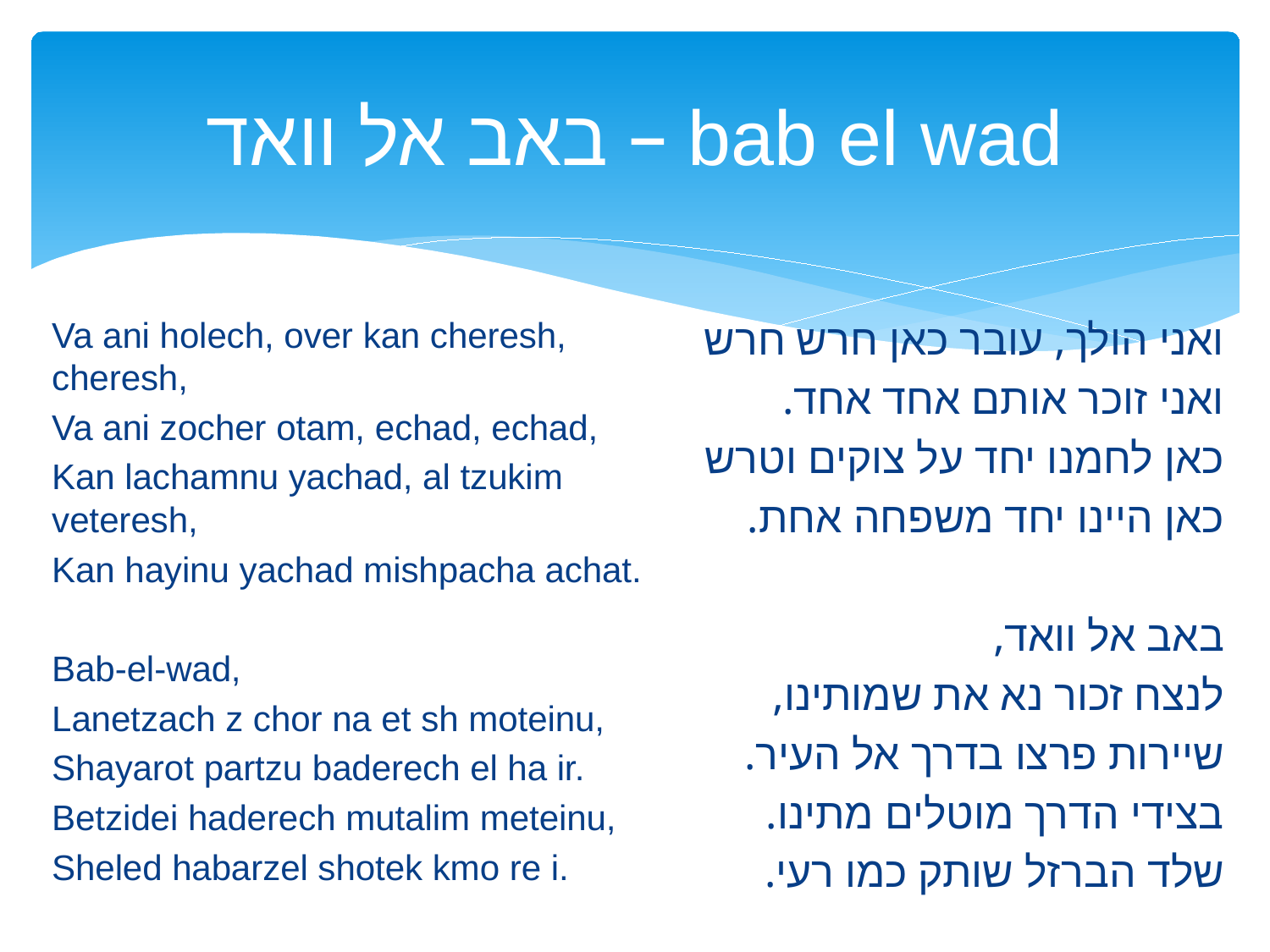

# באב אל וואד – bab el wad
Va ani holech, over kan cheresh, cheresh,
Va ani zocher otam, echad, echad,
Kan lachamnu yachad, al tzukim veteresh,
Kan hayinu yachad mishpacha achat.

Bab-el-wad,
Lanetzach z chor na et sh moteinu,
Shayarot partzu baderech el ha ir.
Betzidei haderech mutalim meteinu,
Sheled habarzel shotek kmo re i.
ואני הולך, עובר כאן חרש חרש
ואני זוכר אותם אחד אחד.
כאן לחמנו יחד על צוקים וטרש
כאן היינו יחד משפחה אחת.

באב אל וואד,
לנצח זכור נא את שמותינו,
שיירות פרצו בדרך אל העיר.
בצידי הדרך מוטלים מתינו.
שלד הברזל שותק כמו רעי.